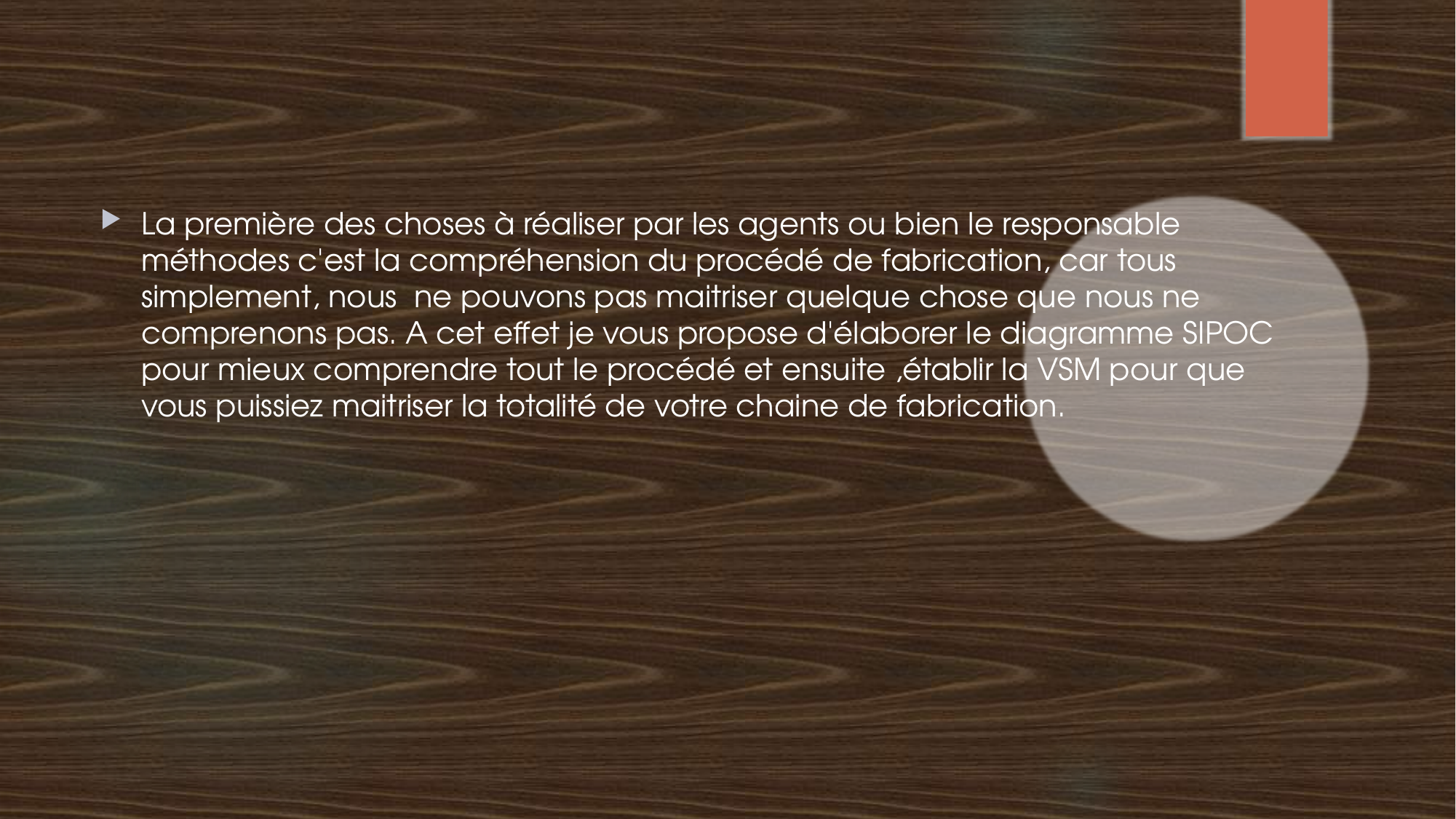

La première des choses à réaliser par les agents ou bien le responsable méthodes c'est la compréhension du procédé de fabrication, car tous simplement, nous  ne pouvons pas maitriser quelque chose que nous ne comprenons pas. A cet effet je vous propose d'élaborer le diagramme SIPOC pour mieux comprendre tout le procédé et ensuite ,établir la VSM pour que vous puissiez maitriser la totalité de votre chaine de fabrication.